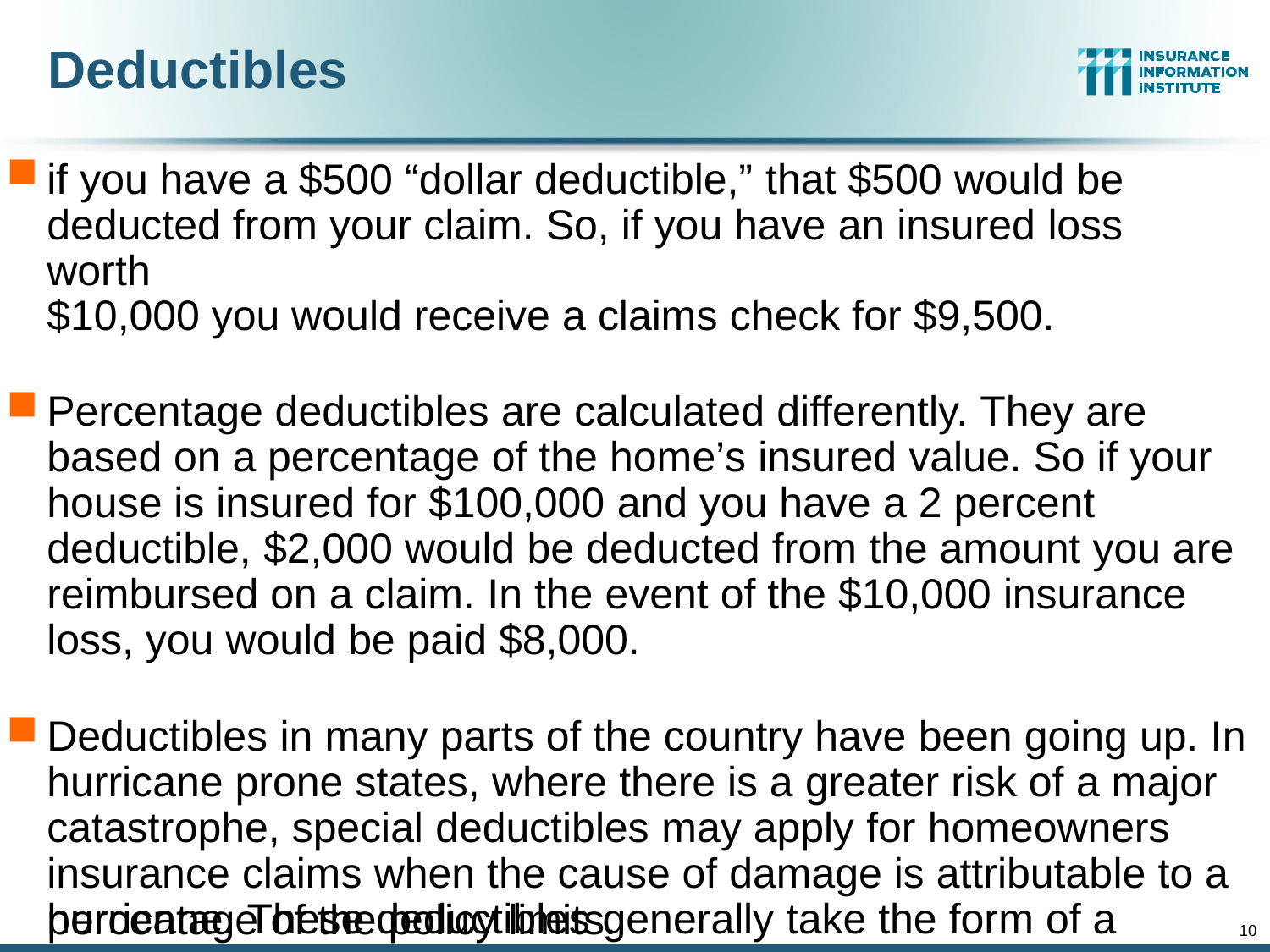

# Deductibles
if you have a $500 “dollar deductible,” that $500 would be deducted from your claim. So, if you have an insured loss worth
$10,000 you would receive a claims check for $9,500.

Percentage deductibles are calculated differently. They are based on a percentage of the home’s insured value. So if your house is insured for $100,000 and you have a 2 percent deductible, $2,000 would be deducted from the amount you are reimbursed on a claim. In the event of the $10,000 insurance loss, you would be paid $8,000.

Deductibles in many parts of the country have been going up. In hurricane prone states, where there is a greater risk of a major catastrophe, special deductibles may apply for homeowners insurance claims when the cause of damage is attributable to a hurricane. These deductibles generally take the form of a
percentage of the policy limits.
10